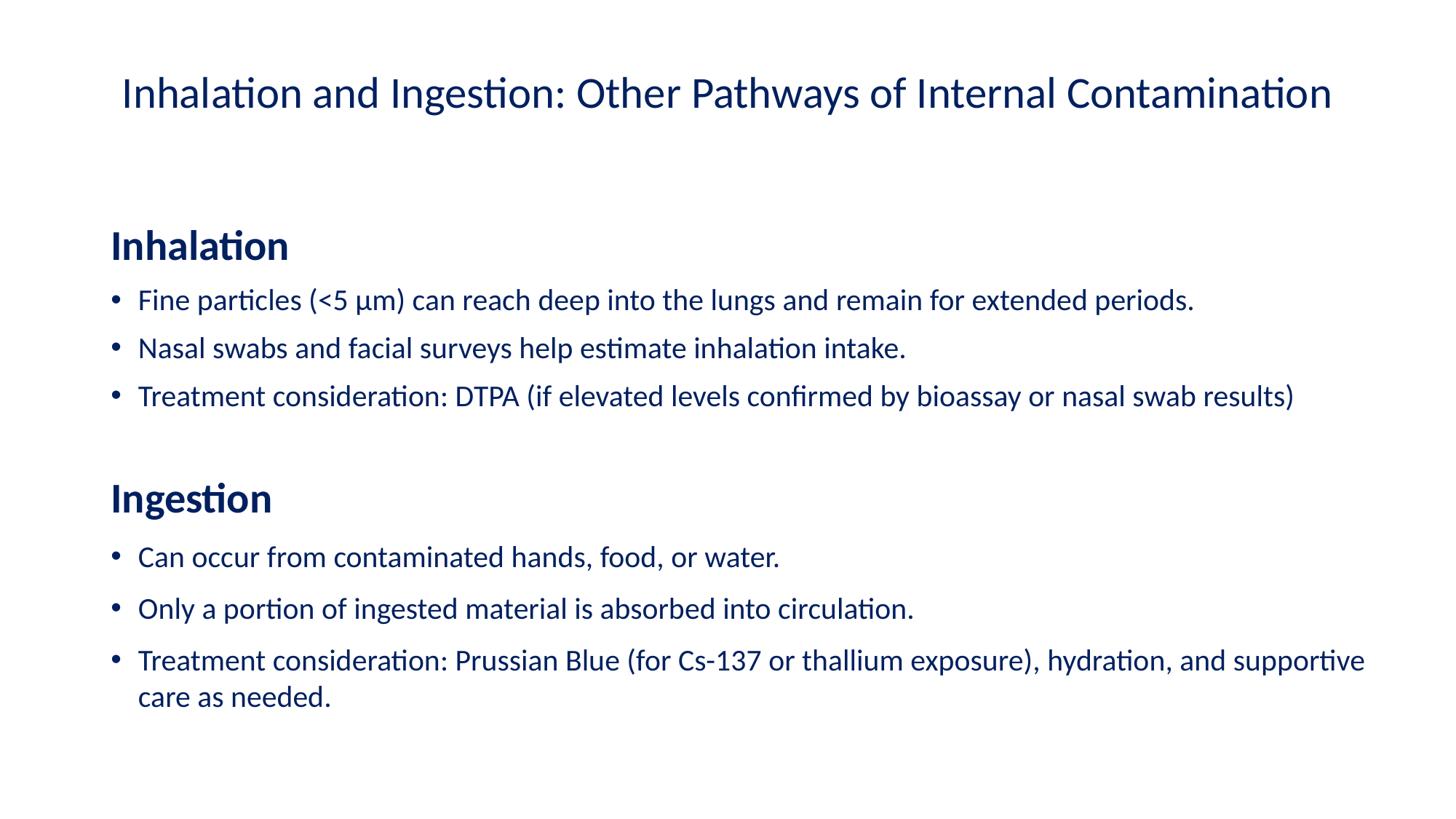

# Inhalation and Ingestion: Other Pathways of Internal Contamination
Inhalation
Fine particles (<5 µm) can reach deep into the lungs and remain for extended periods.
Nasal swabs and facial surveys help estimate inhalation intake.
Treatment consideration: DTPA (if elevated levels confirmed by bioassay or nasal swab results)

Ingestion
Can occur from contaminated hands, food, or water.
Only a portion of ingested material is absorbed into circulation.
Treatment consideration: Prussian Blue (for Cs-137 or thallium exposure), hydration, and supportive care as needed.